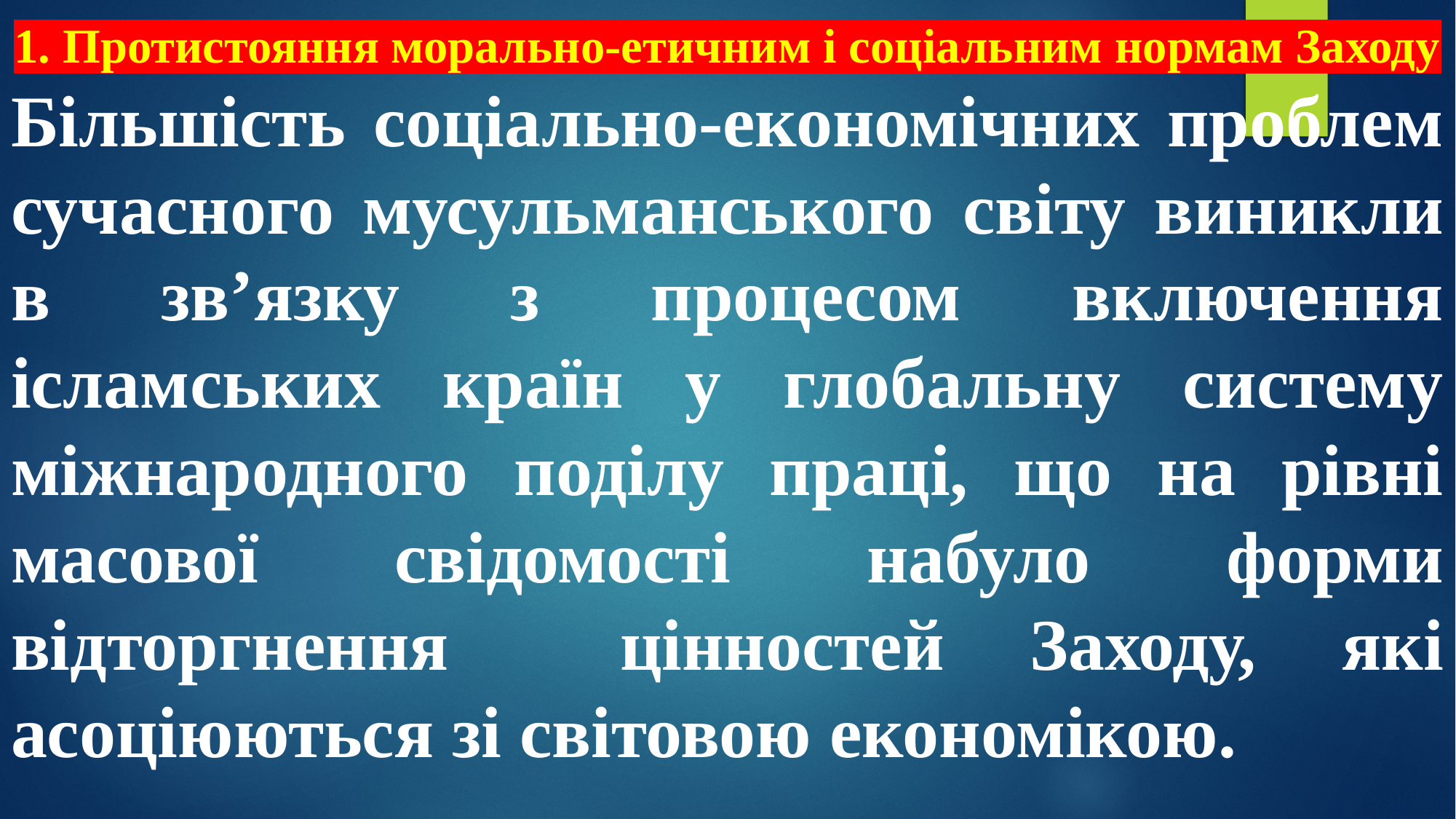

# 1. Протистояння морально-етичним і соціальним нормам Заходу
Більшість соціально-економічних проблем сучасного мусульманського світу виникли в зв’язку з процесом включення ісламських країн у глобальну систему міжнародного поділу праці, що на рівні масової свідомості набуло форми відторгнення  цінностей Заходу, які асоціюються зі світовою економікою.